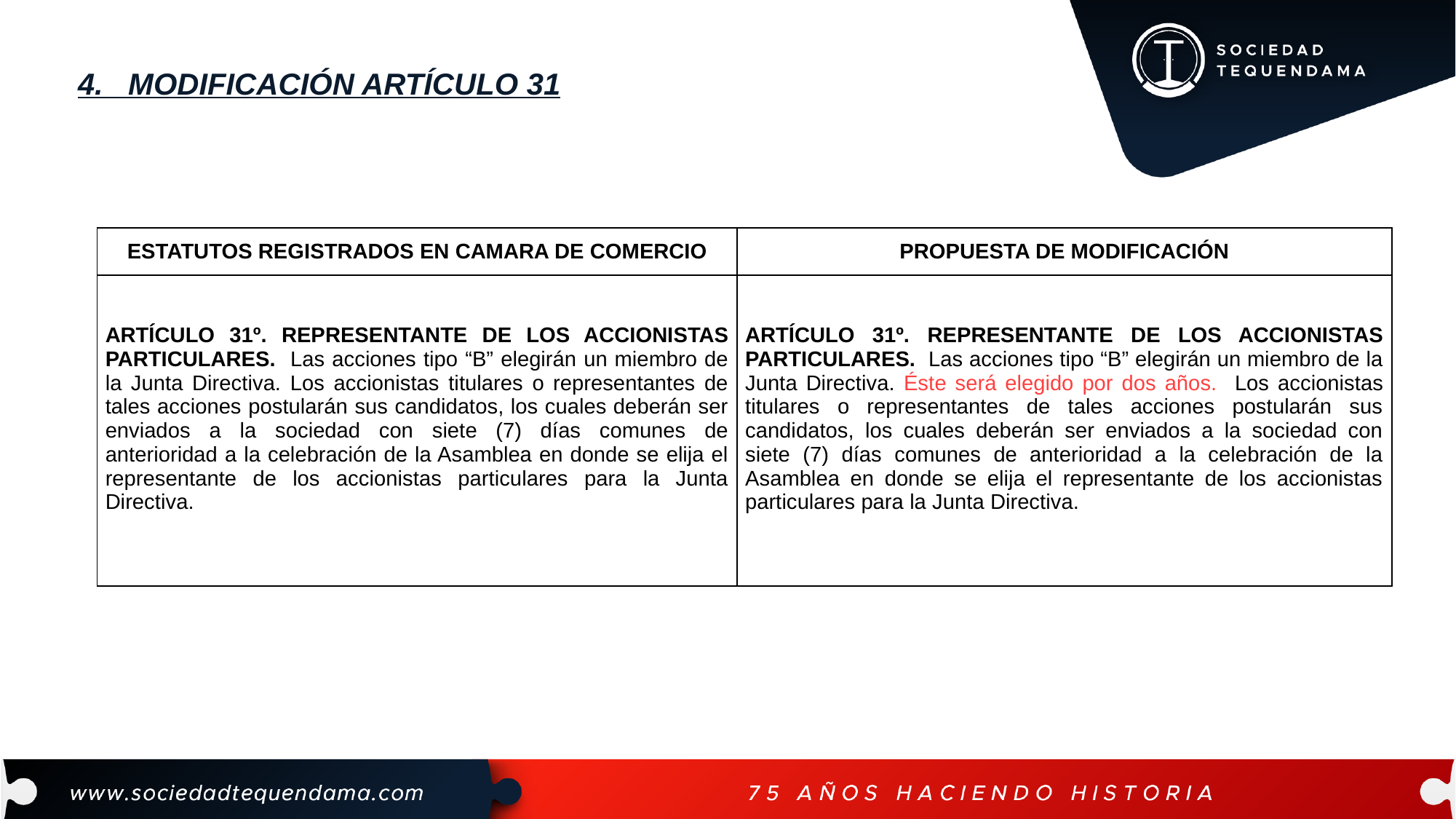

4.   MODIFICACIÓN ARTÍCULO 31
| ESTATUTOS REGISTRADOS EN CAMARA DE COMERCIO | PROPUESTA DE MODIFICACIÓN |
| --- | --- |
| ARTÍCULO 31º. REPRESENTANTE DE LOS ACCIONISTAS PARTICULARES. Las acciones tipo “B” elegirán un miembro de la Junta Directiva. Los accionistas titulares o representantes de tales acciones postularán sus candidatos, los cuales deberán ser enviados a la sociedad con siete (7) días comunes de anterioridad a la celebración de la Asamblea en donde se elija el representante de los accionistas particulares para la Junta Directiva. | ARTÍCULO 31º. REPRESENTANTE DE LOS ACCIONISTAS PARTICULARES. Las acciones tipo “B” elegirán un miembro de la Junta Directiva. Éste será elegido por dos años. Los accionistas titulares o representantes de tales acciones postularán sus candidatos, los cuales deberán ser enviados a la sociedad con siete (7) días comunes de anterioridad a la celebración de la Asamblea en donde se elija el representante de los accionistas particulares para la Junta Directiva. |